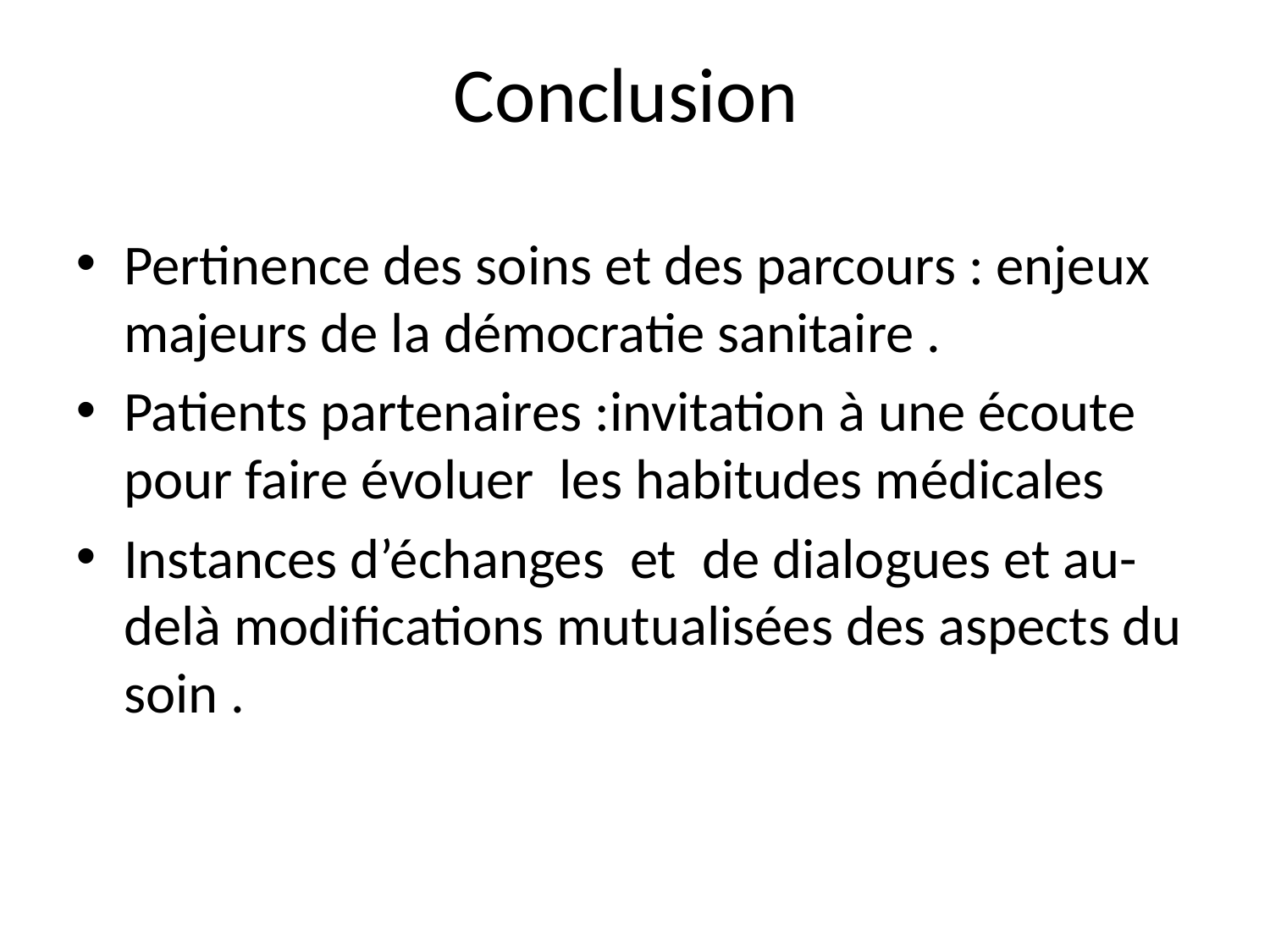

Conclusion
Pertinence des soins et des parcours : enjeux majeurs de la démocratie sanitaire .
Patients partenaires :invitation à une écoute pour faire évoluer  les habitudes médicales
Instances d’échanges  et  de dialogues et au-delà modifications mutualisées des aspects du soin .